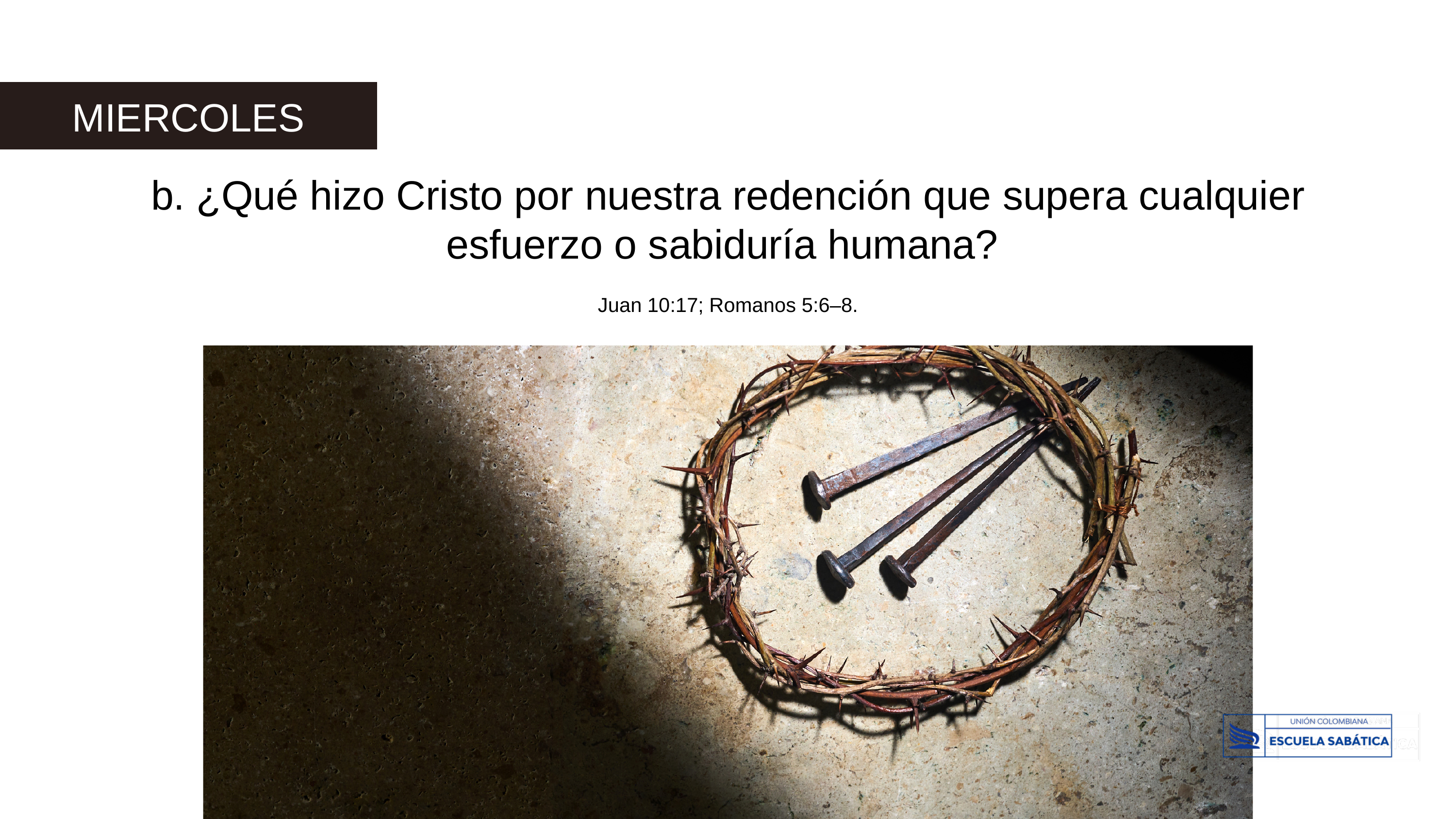

MIERCOLES
b. ¿Qué hizo Cristo por nuestra redención que supera cualquier esfuerzo o sabiduría humana?
Juan 10:17; Romanos 5:6–8.